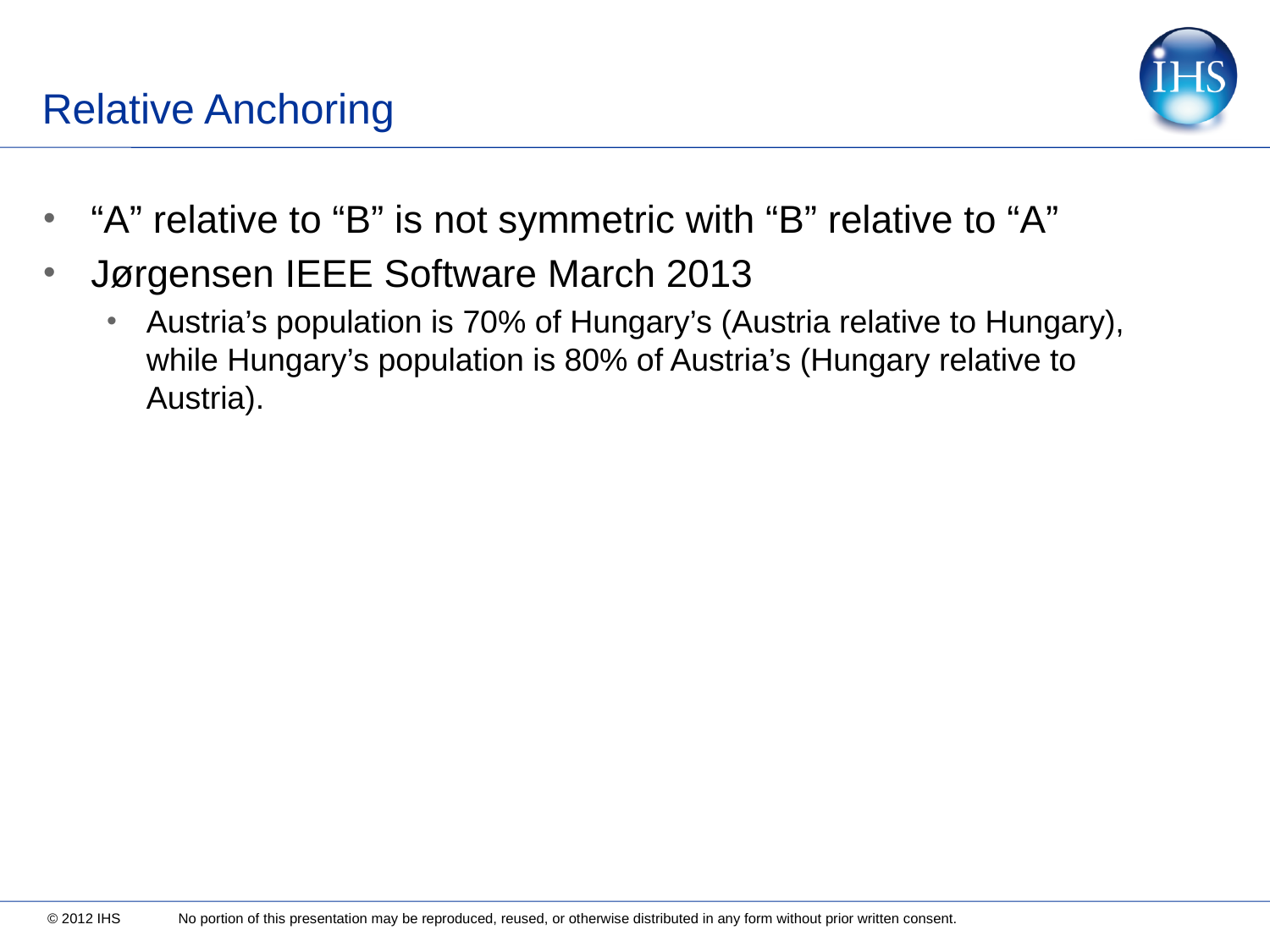

# Relative Anchoring
“A” relative to “B” is not symmetric with “B” relative to “A”
Jørgensen IEEE Software March 2013
Austria’s population is 70% of Hungary’s (Austria relative to Hungary), while Hungary’s population is 80% of Austria’s (Hungary relative to Austria).